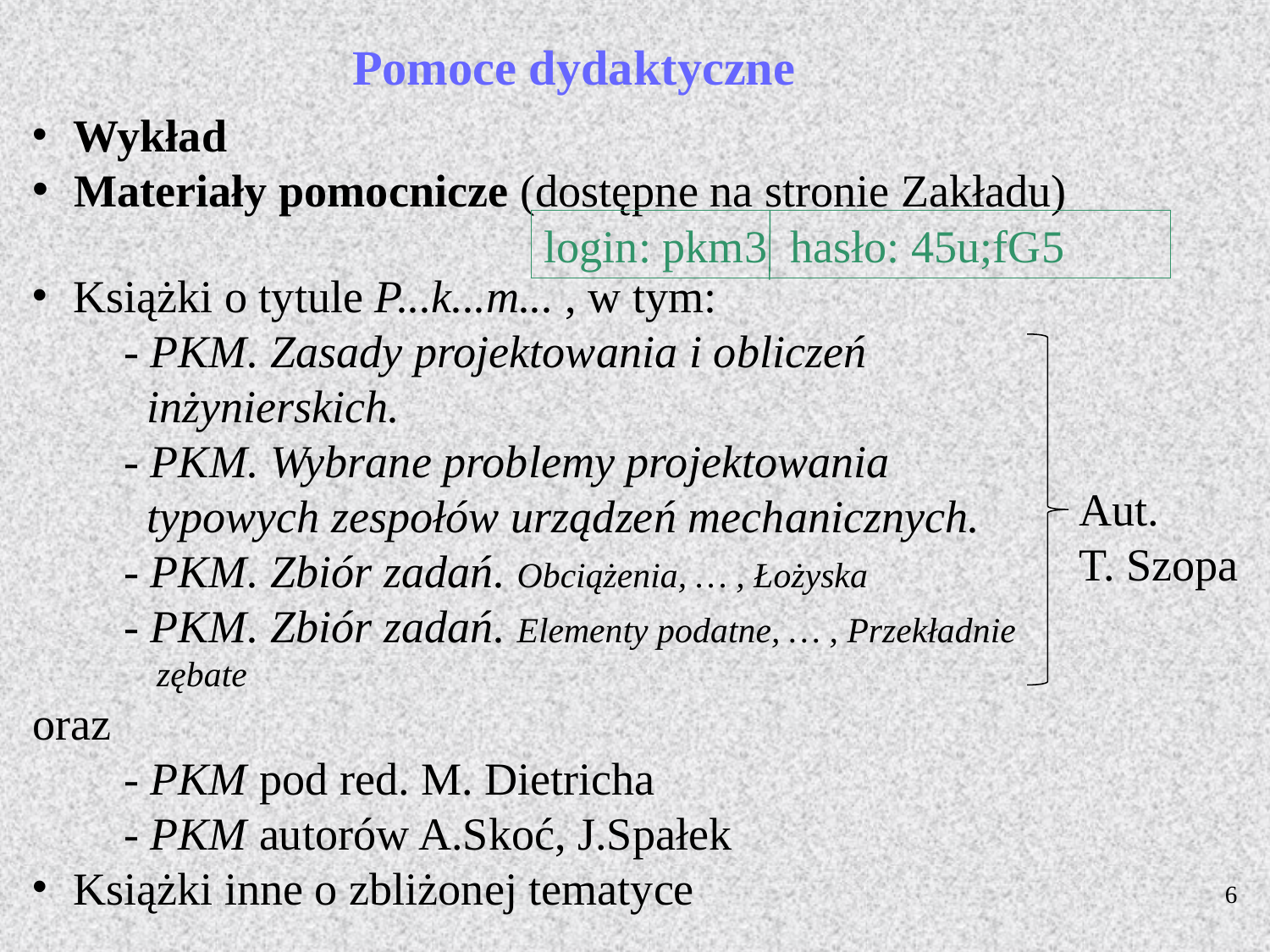

Pomoce dydaktyczne
 Wykład
 Materiały pomocnicze (dostępne na stronie Zakładu)

 Książki o tytule P...k...m... , w tym:
        - PKM. Zasady projektowania i obliczeń
          inżynierskich.
        - PKM. Wybrane problemy projektowania
          typowych zespołów urządzeń mechanicznych.
        - PKM. Zbiór zadań. Obciążenia, … , Łożyska
        - PKM. Zbiór zadań. Elementy podatne, … , Przekładnie
              zębate
oraz
        - PKM pod red. M. Dietricha
        - PKM autorów A.Skoć, J.Spałek
 Książki inne o zbliżonej tematyce
login: pkm3  hasło: 45u;fG5

Aut.
T. Szopa
6